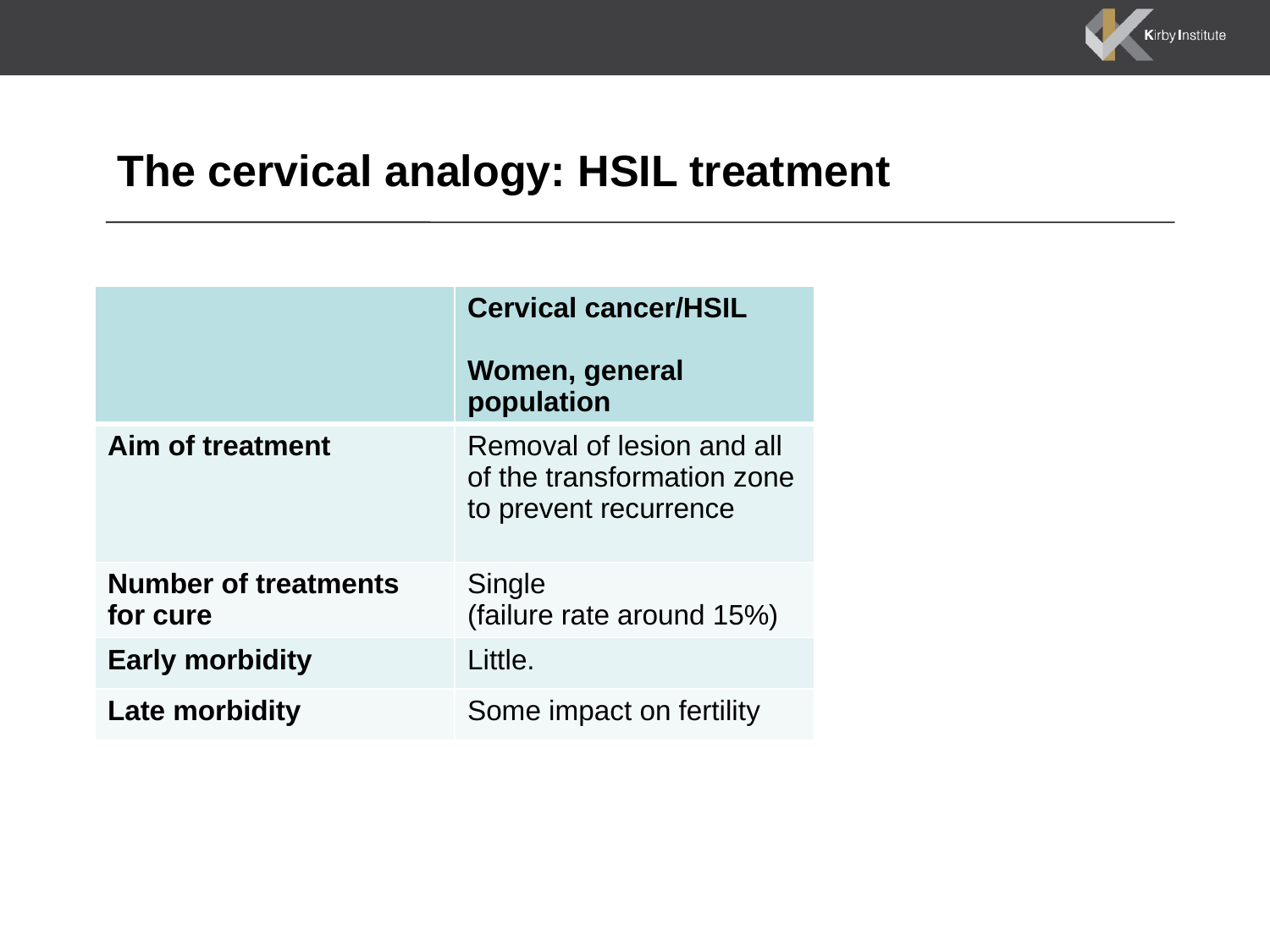

# The cervical analogy: HSIL treatment
|  | Cervical cancer/HSIL Women, general population |
| --- | --- |
| Aim of treatment | Removal of lesion and all of the transformation zone to prevent recurrence |
| Number of treatments for cure | Single (failure rate around 15%) |
| Early morbidity | Little. |
| Late morbidity | Some impact on fertility |